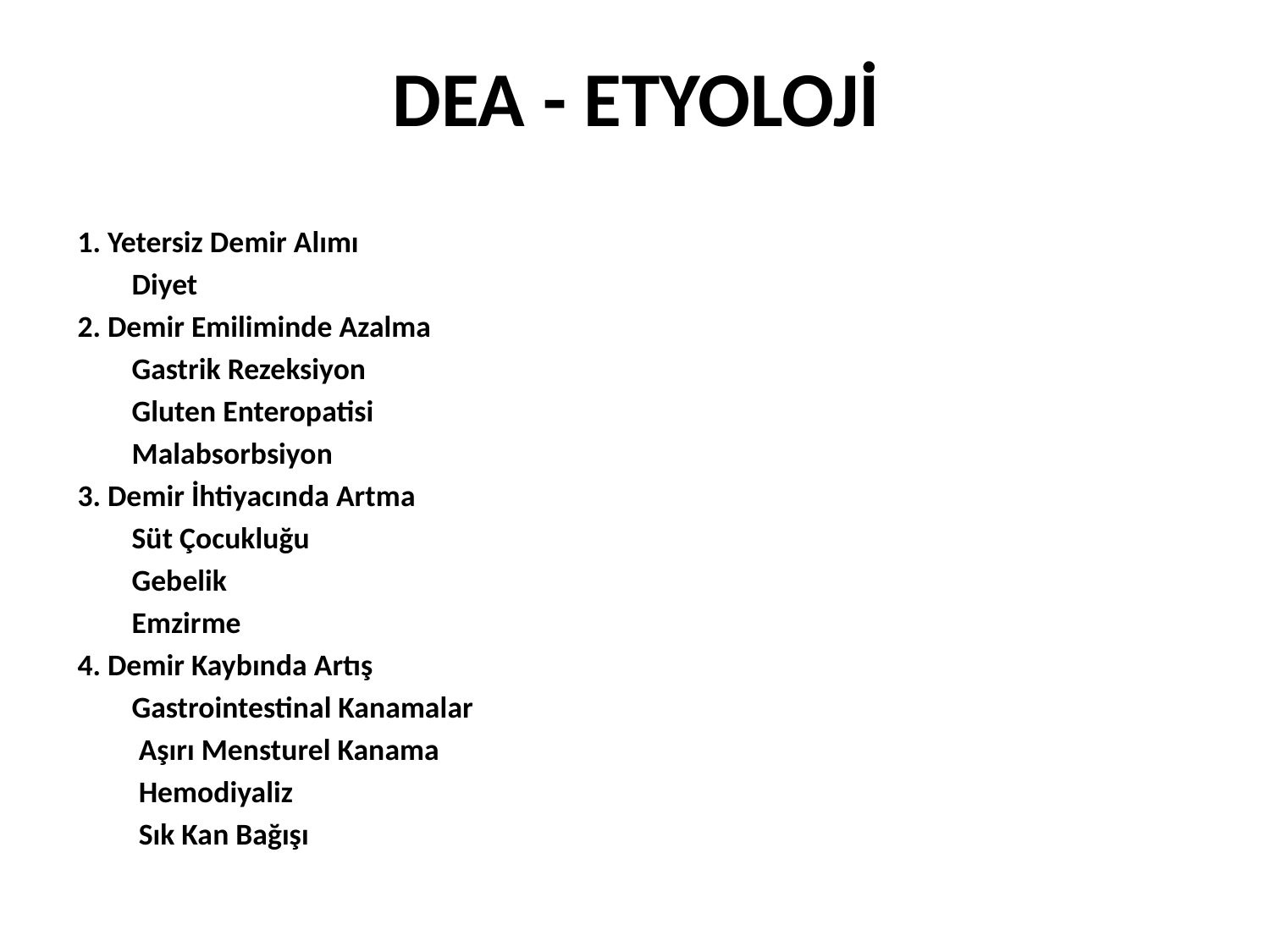

# DEA - ETYOLOJİ
1. Yetersiz Demir Alımı
        Diyet
2. Demir Emiliminde Azalma
        Gastrik Rezeksiyon
        Gluten Enteropatisi
        Malabsorbsiyon
3. Demir İhtiyacında Artma
        Süt Çocukluğu
        Gebelik
        Emzirme
4. Demir Kaybında Artış
        Gastrointestinal Kanamalar
         Aşırı Mensturel Kanama
         Hemodiyaliz
         Sık Kan Bağışı